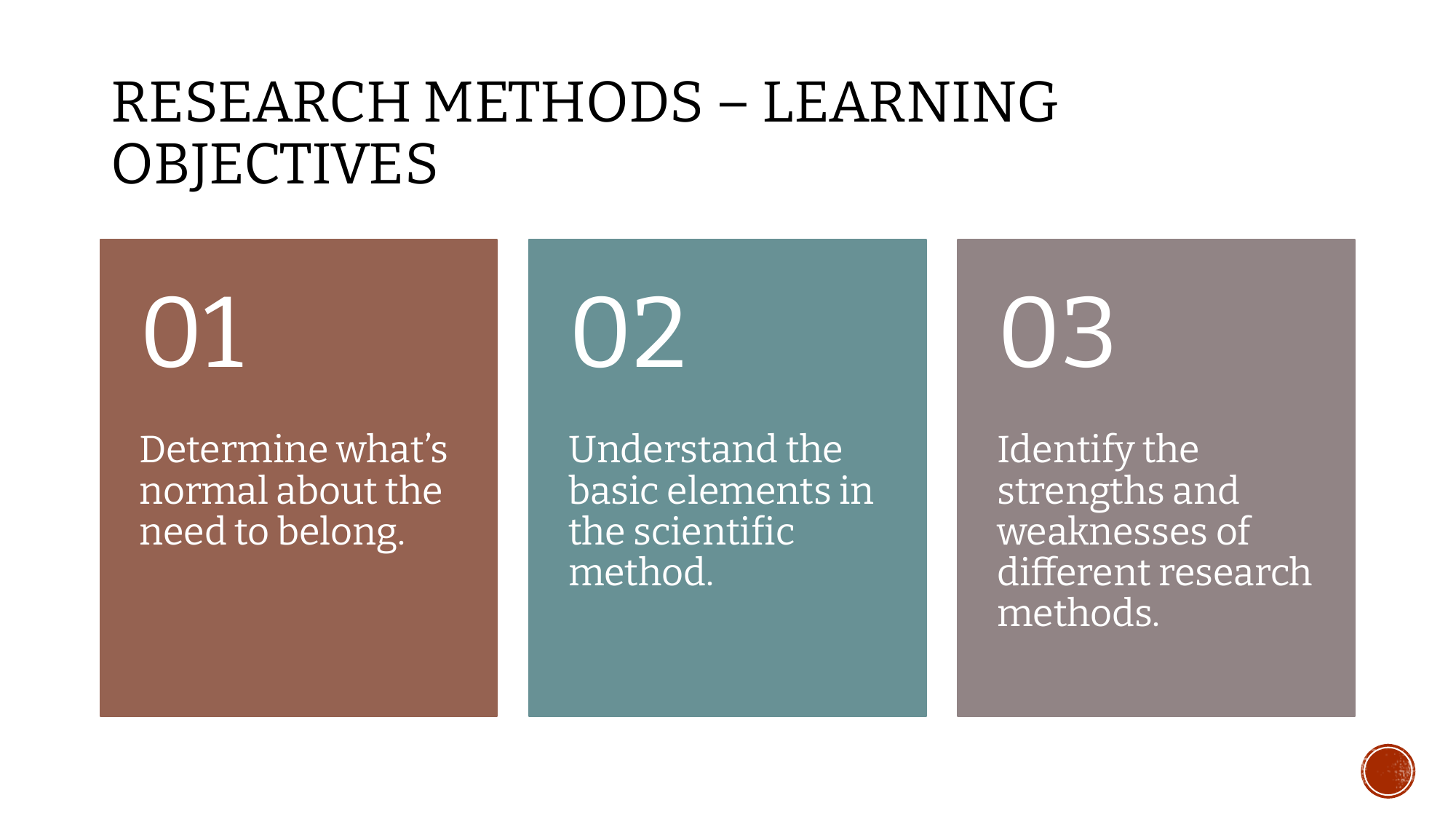

# Research Methods – Learning Objectives

Determine what’s normal about the need to belong.
01
Understand the basic elements in the scientific method.
02
Identify the strengths and weaknesses of different research methods.
03